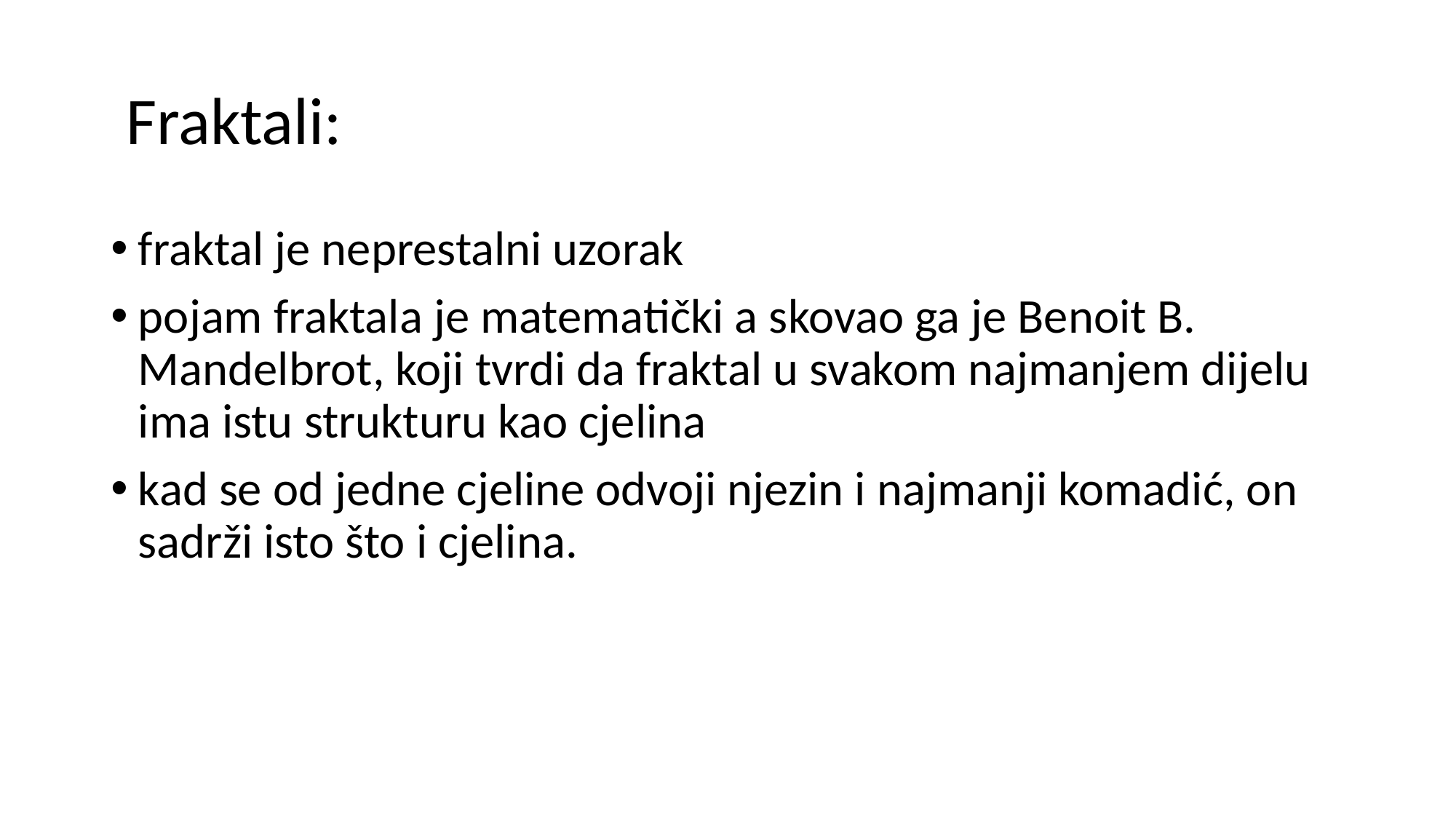

# Fraktali:
fraktal je neprestalni uzorak
pojam fraktala je matematički a skovao ga je Benoit B. Mandelbrot, koji tvrdi da fraktal u svakom najmanjem dijelu  ima istu strukturu kao cjelina
kad se od jedne cjeline odvoji njezin i najmanji komadić, on sadrži isto što i cjelina.